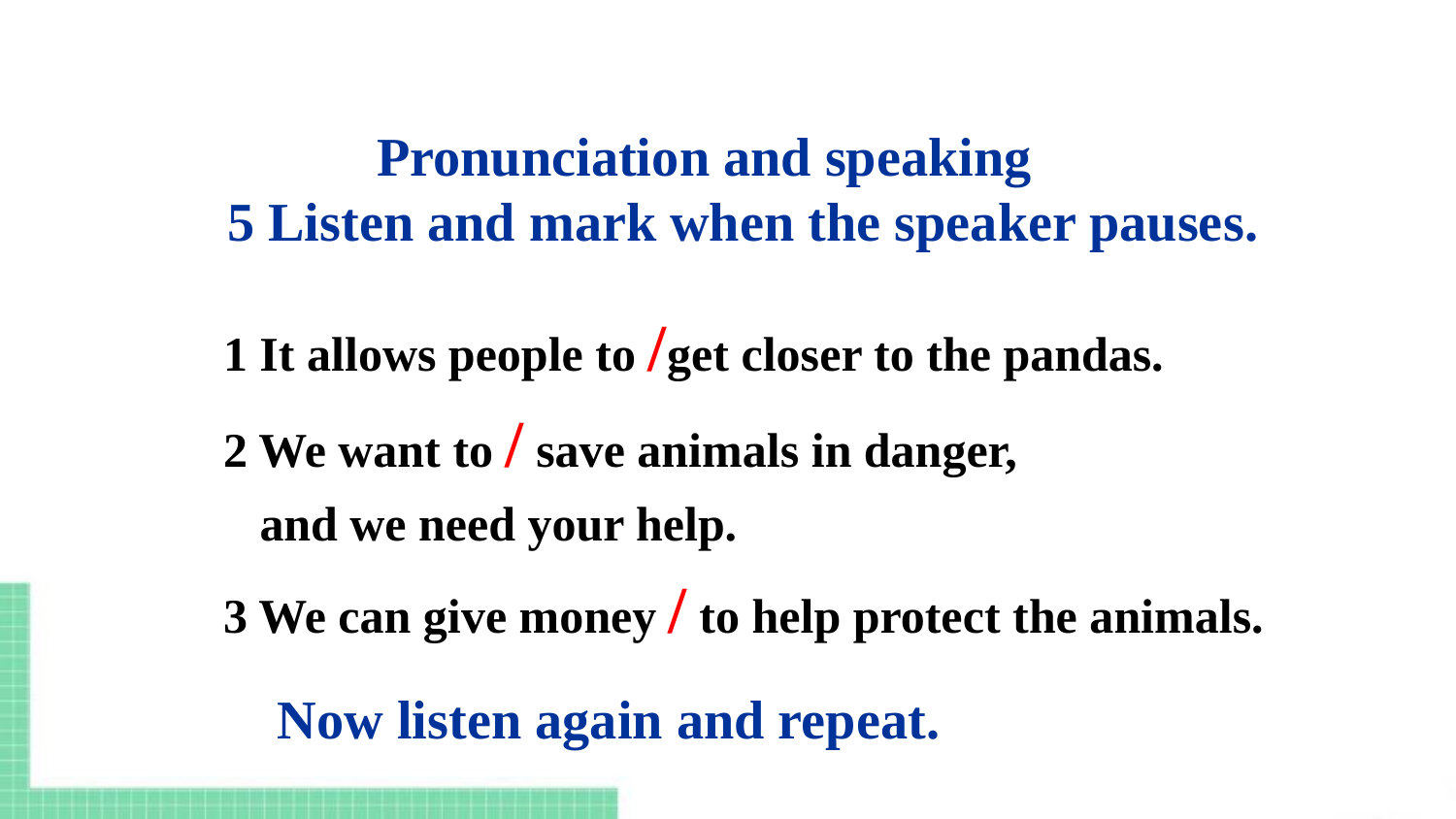

Pronunciation and speaking
5 Listen and mark when the speaker pauses.
1 It allows people to /get closer to the pandas.
2 We want to / save animals in danger,
   and we need your help.
3 We can give money / to help protect the animals.
Now listen again and repeat.